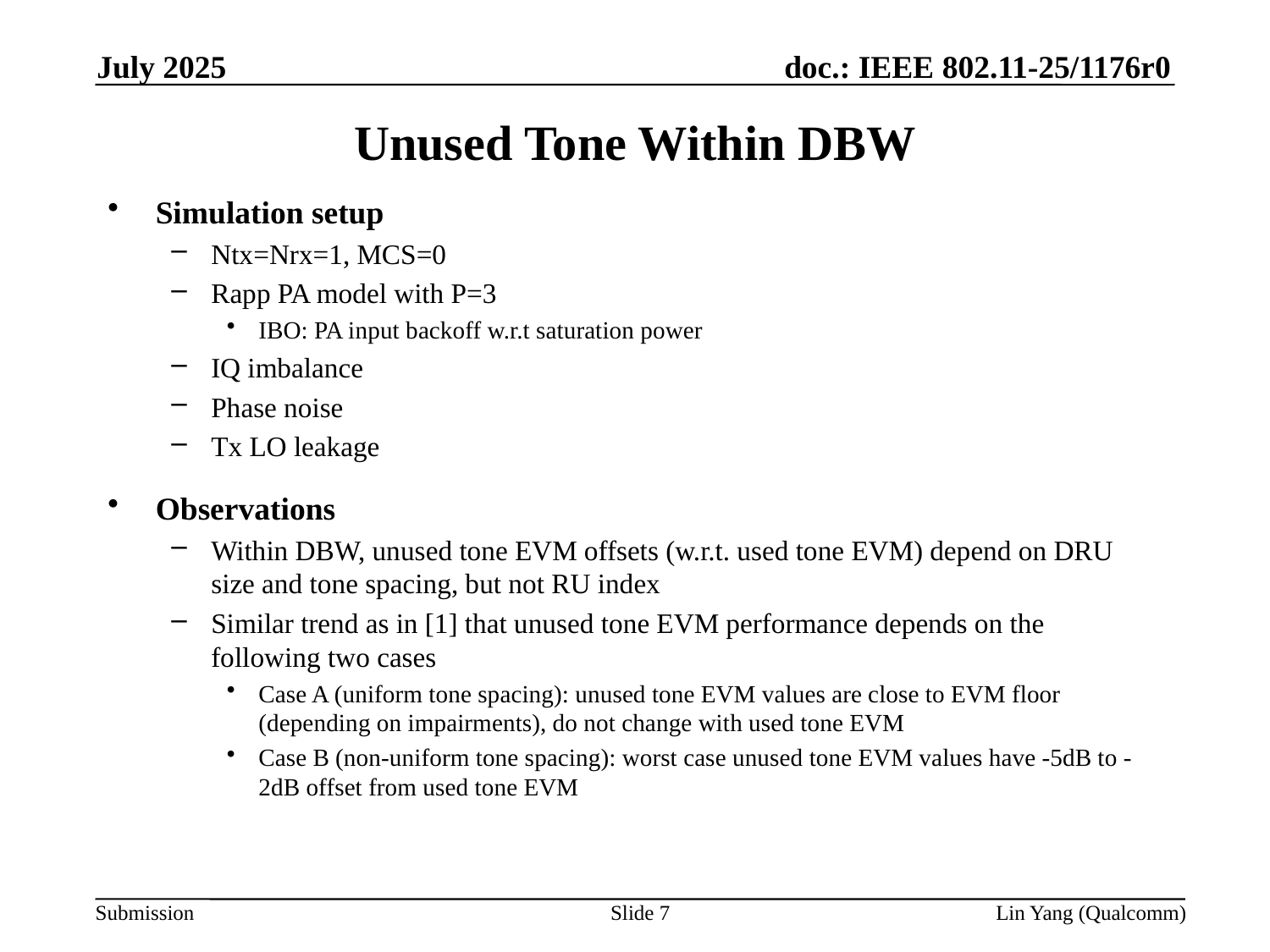

July 2025
# Unused Tone Within DBW
Simulation setup
Ntx=Nrx=1, MCS=0
Rapp PA model with P=3
IBO: PA input backoff w.r.t saturation power
IQ imbalance
Phase noise
Tx LO leakage

Observations
Within DBW, unused tone EVM offsets (w.r.t. used tone EVM) depend on DRU size and tone spacing, but not RU index
Similar trend as in [1] that unused tone EVM performance depends on the following two cases
Case A (uniform tone spacing): unused tone EVM values are close to EVM floor (depending on impairments), do not change with used tone EVM
Case B (non-uniform tone spacing): worst case unused tone EVM values have -5dB to -2dB offset from used tone EVM

Slide 7
Lin Yang (Qualcomm)